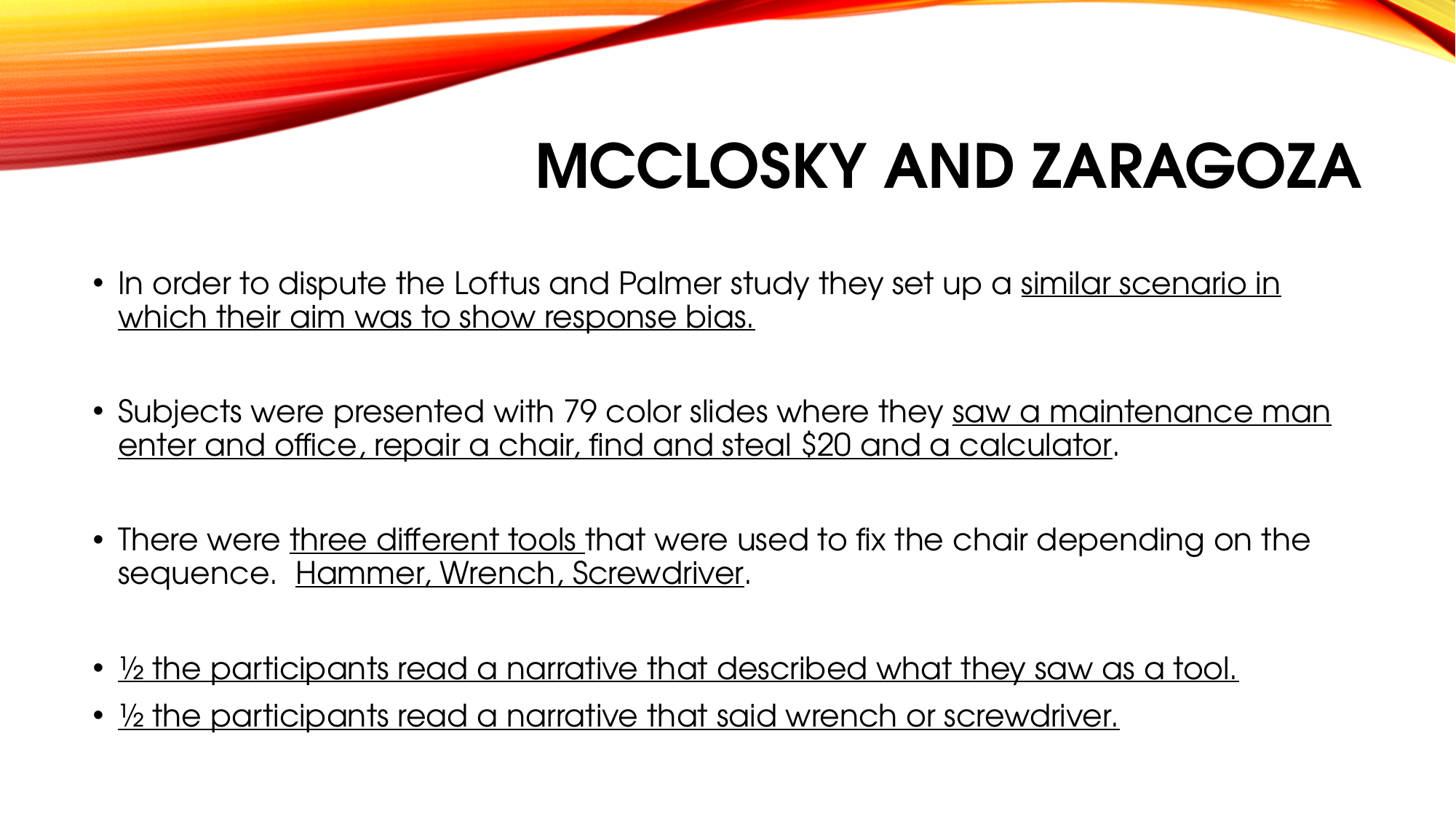

# McClosky and ZaraGoza
In order to dispute the Loftus and Palmer study they set up a similar scenario in which their aim was to show response bias.

Subjects were presented with 79 color slides where they saw a maintenance man enter and office, repair a chair, find and steal $20 and a calculator.

There were three different tools that were used to fix the chair depending on the sequence.  Hammer, Wrench, Screwdriver.

½ the participants read a narrative that described what they saw as a tool.
½ the participants read a narrative that said wrench or screwdriver.